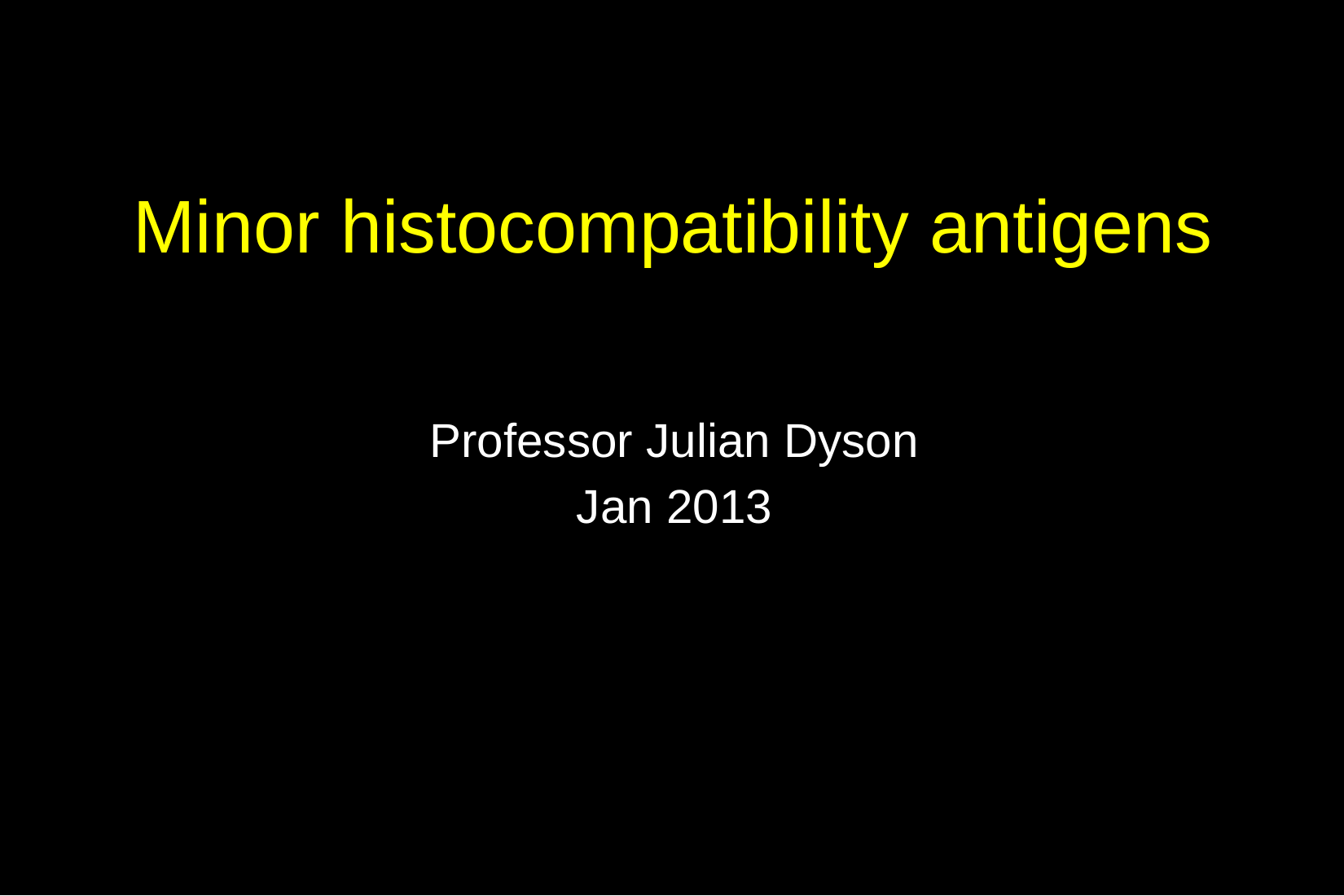

# Minor histocompatibility antigens

Professor Julian Dyson
Jan 2013